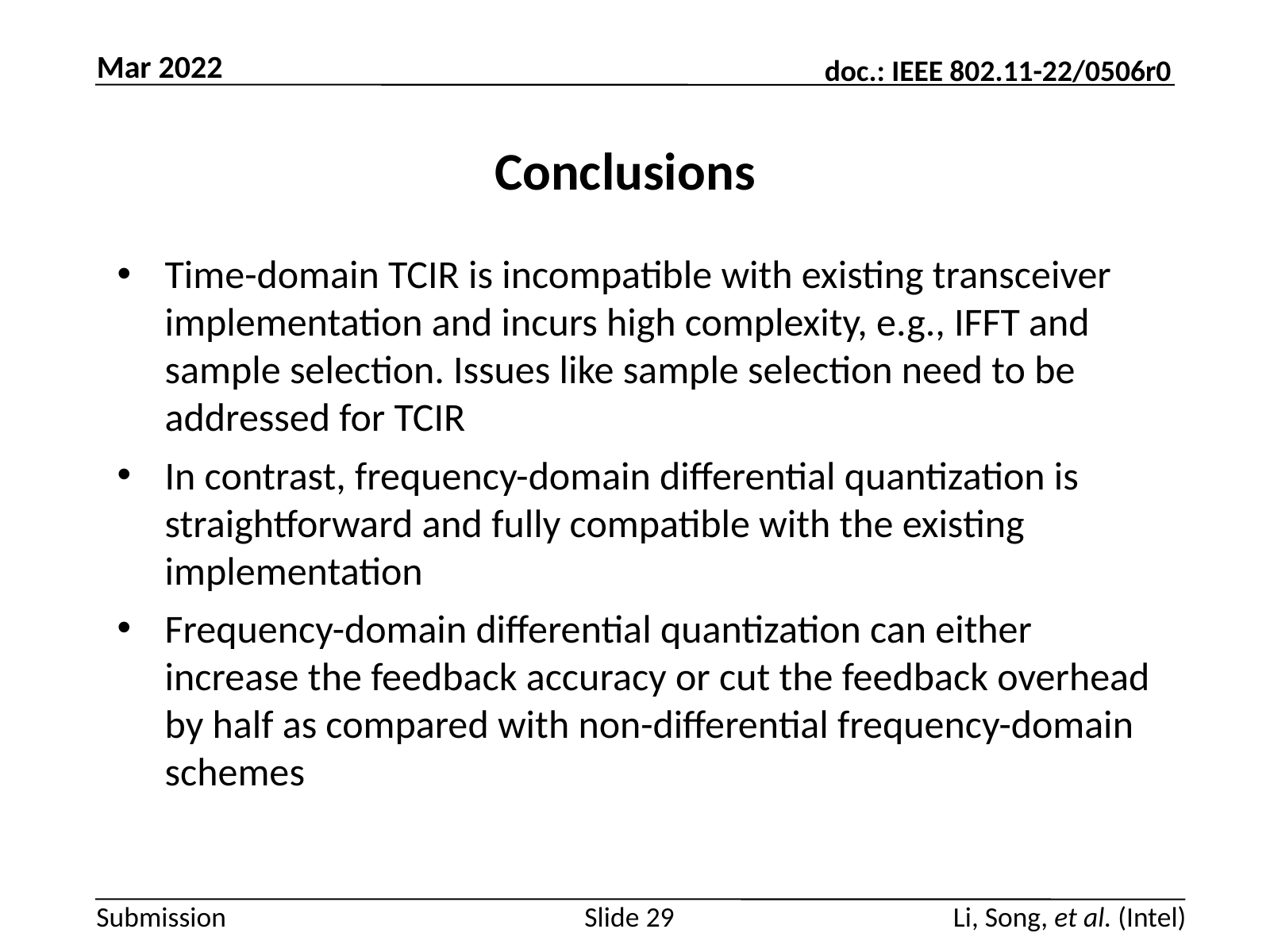

Mar 2022
# Conclusions
Time-domain TCIR is incompatible with existing transceiver implementation and incurs high complexity, e.g., IFFT and sample selection. Issues like sample selection need to be addressed for TCIR
In contrast, frequency-domain differential quantization is straightforward and fully compatible with the existing implementation
Frequency-domain differential quantization can either increase the feedback accuracy or cut the feedback overhead by half as compared with non-differential frequency-domain schemes
Slide 29
Li, Song, et al. (Intel)